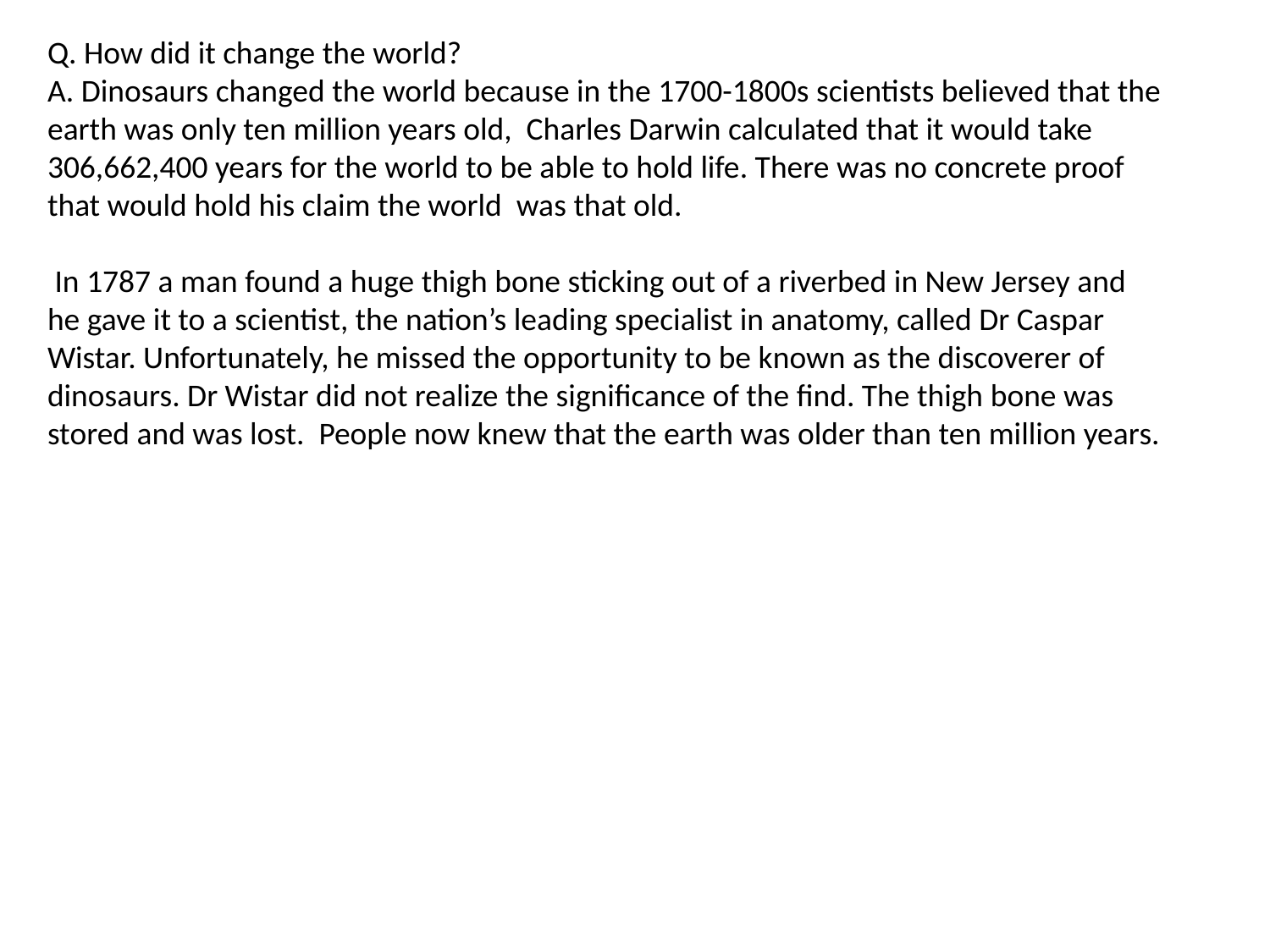

Q. How did it change the world?
A. Dinosaurs changed the world because in the 1700-1800s scientists believed that the earth was only ten million years old,  Charles Darwin calculated that it would take 306,662,400 years for the world to be able to hold life. There was no concrete proof that would hold his claim the world  was that old.

 In 1787 a man found a huge thigh bone sticking out of a riverbed in New Jersey and he gave it to a scientist, the nation’s leading specialist in anatomy, called Dr Caspar Wistar. Unfortunately, he missed the opportunity to be known as the discoverer of dinosaurs. Dr Wistar did not realize the significance of the find. The thigh bone was stored and was lost.  People now knew that the earth was older than ten million years.